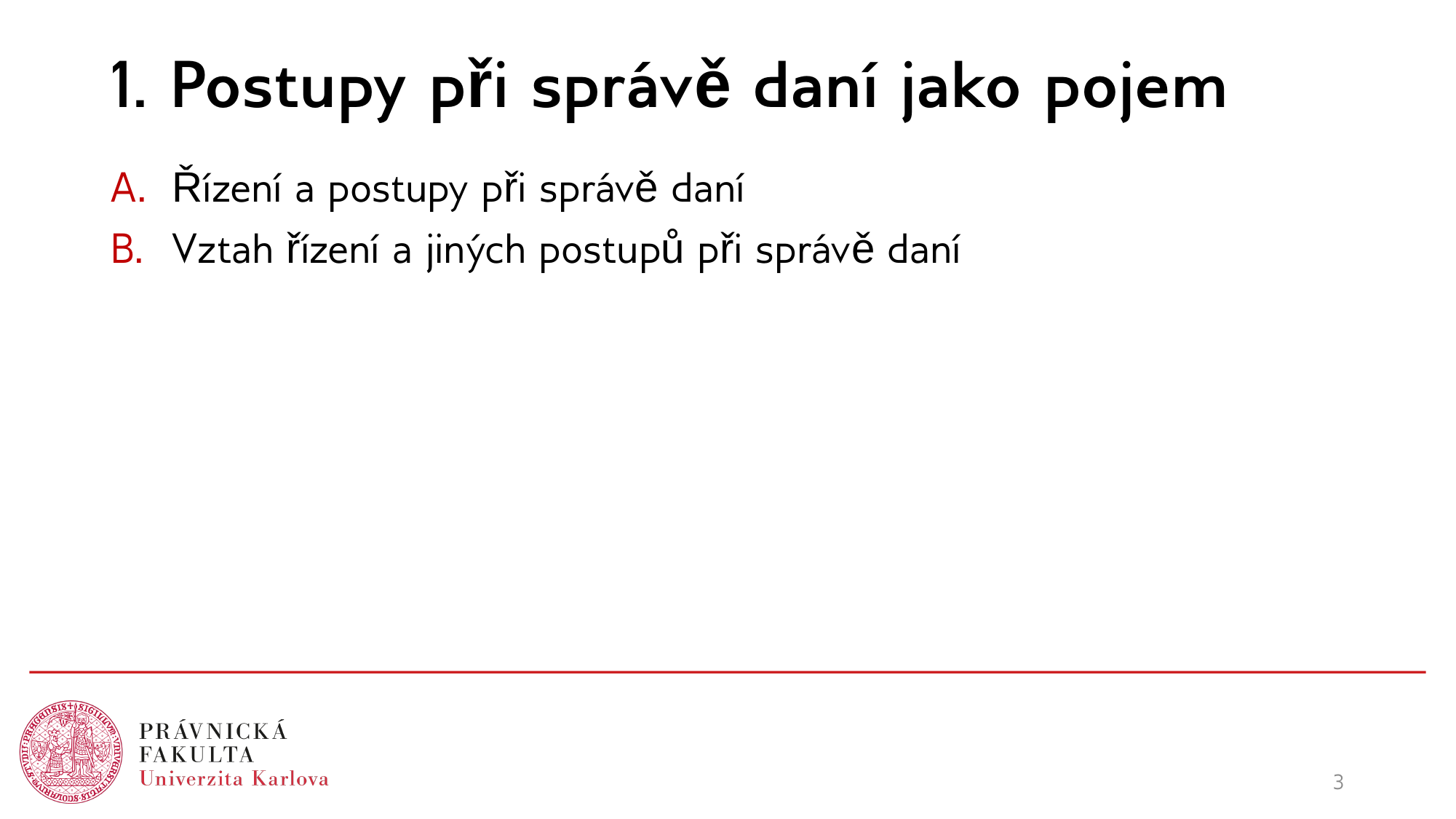

# 1. Postupy při správě daní jako pojem
Řízení a postupy při správě daní
Vztah řízení a jiných postupů při správě daní
3